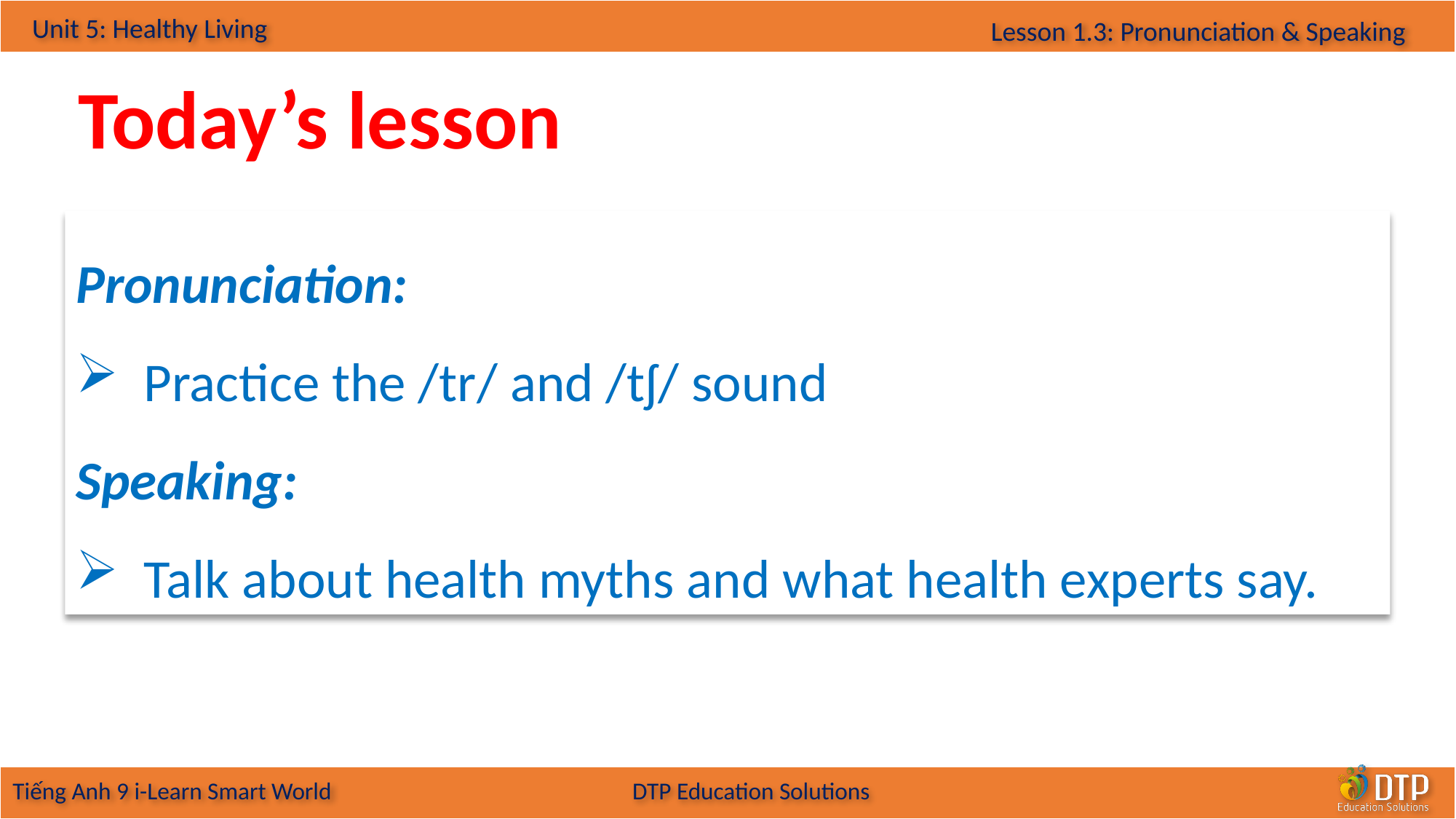

Today’s lesson
Pronunciation:
Practice the /tr/ and /tʃ/ sound
Speaking:
Talk about health myths and what health experts say.